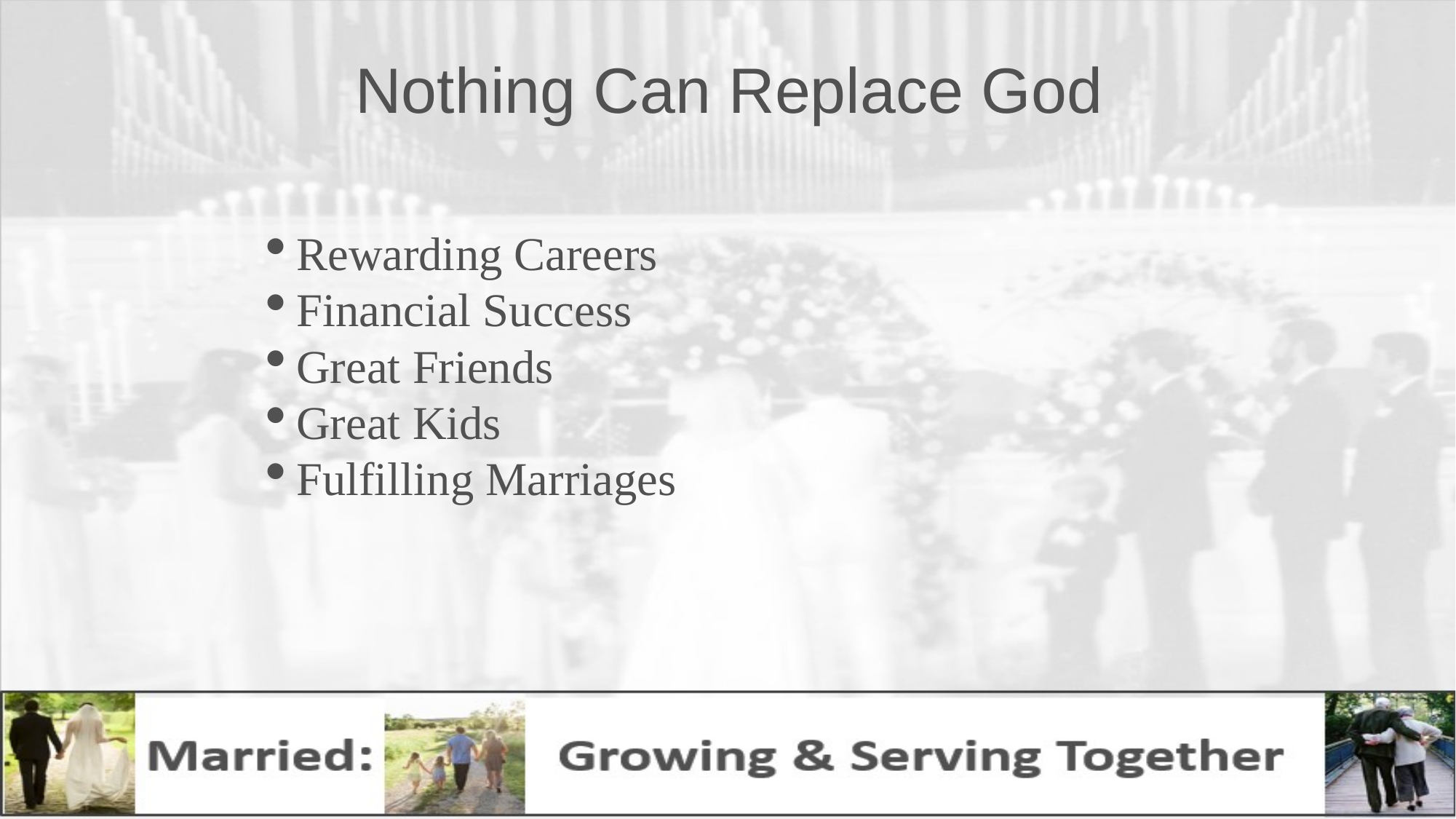

# Nothing Can Replace God
Rewarding Careers
Financial Success
Great Friends
Great Kids
Fulfilling Marriages